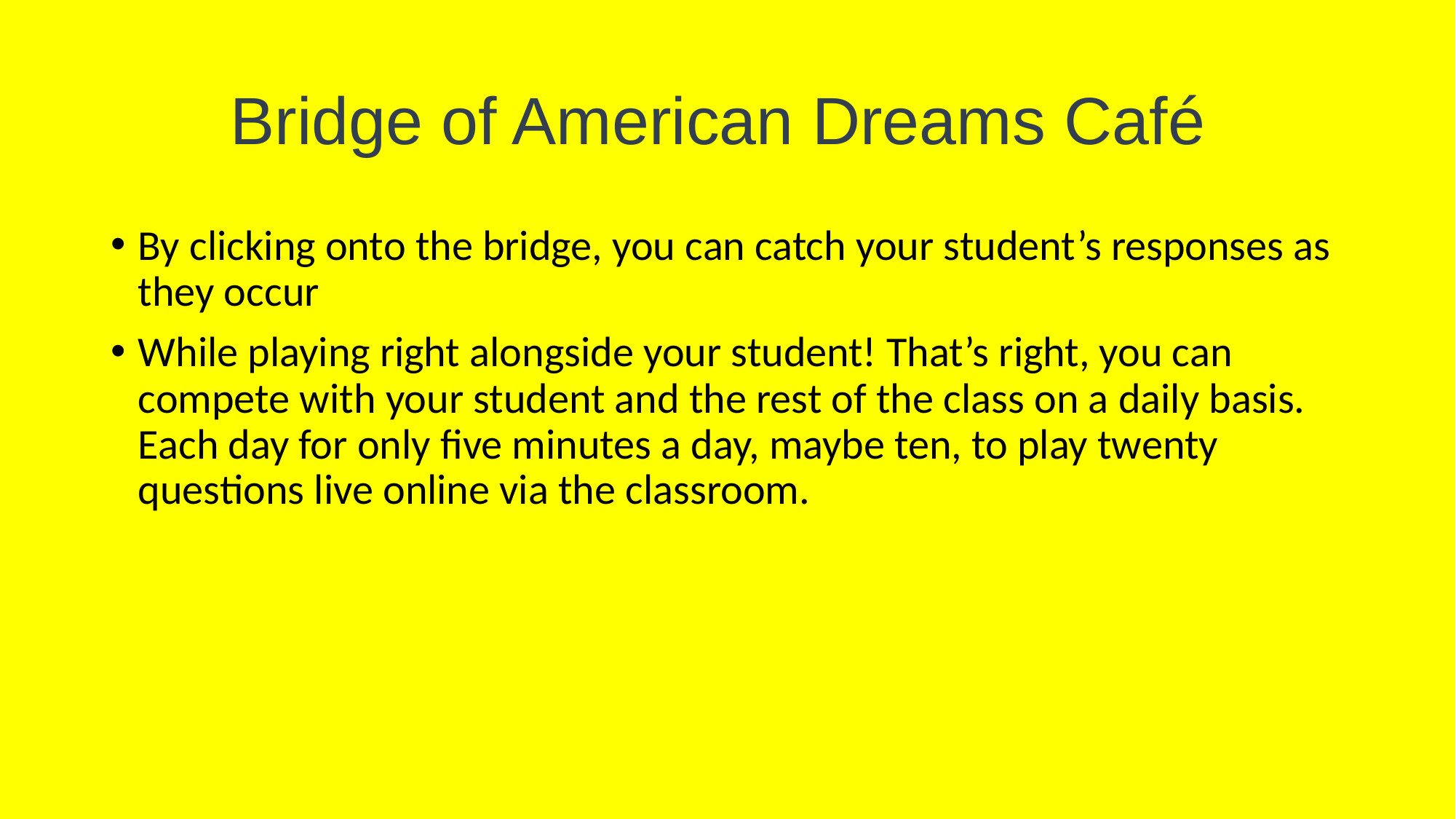

# Bridge of American Dreams Café
By clicking onto the bridge, you can catch your student’s responses as they occur
While playing right alongside your student! That’s right, you can compete with your student and the rest of the class on a daily basis.  Each day for only five minutes a day, maybe ten, to play twenty questions live online via the classroom.